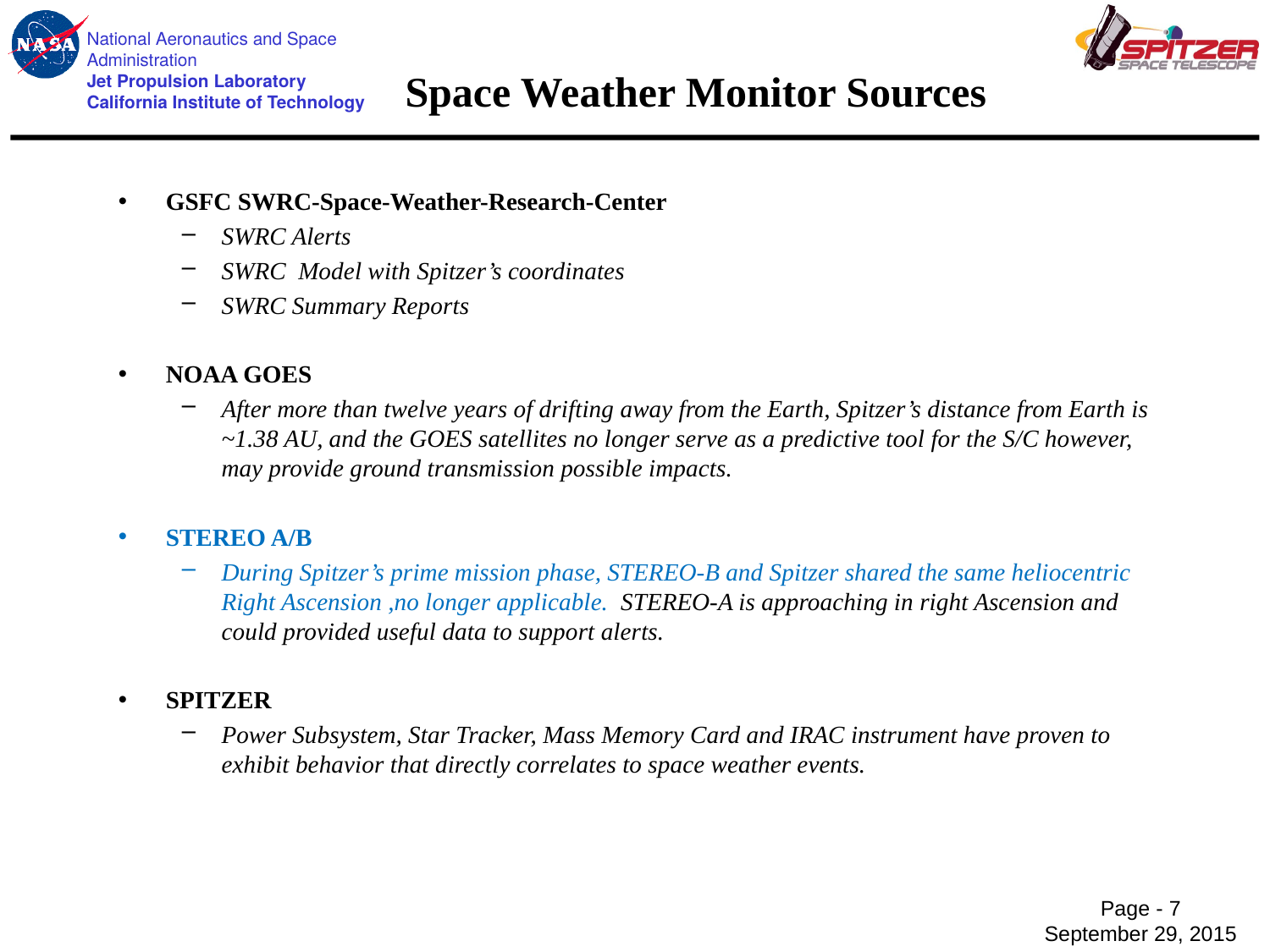

# Space Weather Monitor Sources
GSFC SWRC-Space-Weather-Research-Center
SWRC Alerts
SWRC  Model with Spitzer’s coordinates
SWRC Summary Reports

NOAA GOES
After more than twelve years of drifting away from the Earth, Spitzer’s distance from Earth is ~1.38 AU, and the GOES satellites no longer serve as a predictive tool for the S/C however, may provide ground transmission possible impacts.

STEREO A/B
During Spitzer’s prime mission phase, STEREO-B and Spitzer shared the same heliocentric Right Ascension ,no longer applicable.  STEREO-A is approaching in right Ascension and could provided useful data to support alerts.

SPITZER
Power Subsystem, Star Tracker, Mass Memory Card and IRAC instrument have proven to exhibit behavior that directly correlates to space weather events.